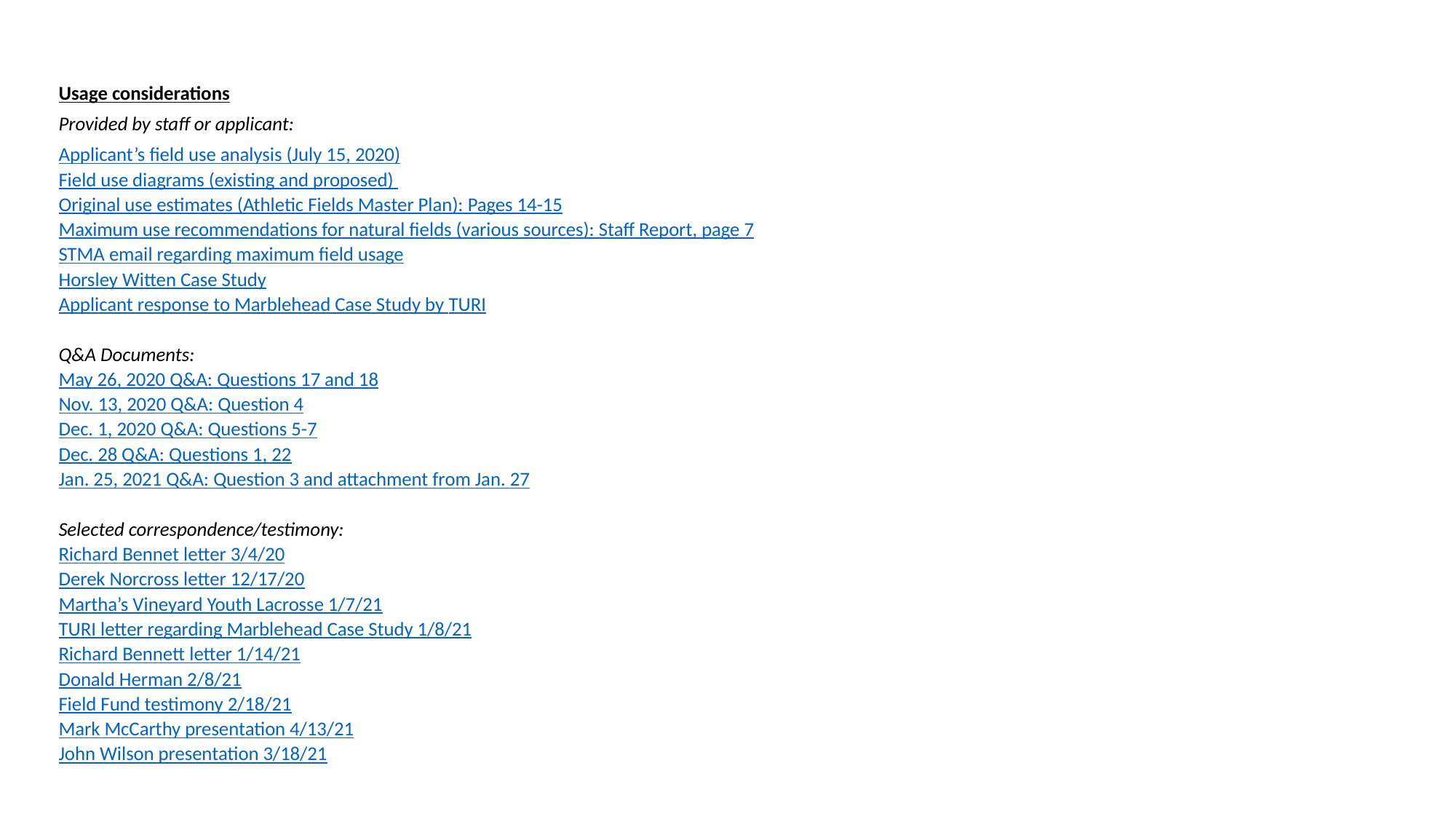

Usage considerations
Provided by staff or applicant:
Applicant’s field use analysis (July 15, 2020)
Field use diagrams (existing and proposed)
Original use estimates (Athletic Fields Master Plan): Pages 14-15
Maximum use recommendations for natural fields (various sources): Staff Report, page 7
STMA email regarding maximum field usage
Horsley Witten Case Study
Applicant response to Marblehead Case Study by TURI

Q&A Documents:
May 26, 2020 Q&A: Questions 17 and 18
Nov. 13, 2020 Q&A: Question 4
Dec. 1, 2020 Q&A: Questions 5-7
Dec. 28 Q&A: Questions 1, 22
Jan. 25, 2021 Q&A: Question 3 and attachment from Jan. 27

Selected correspondence/testimony:
Richard Bennet letter 3/4/20
Derek Norcross letter 12/17/20
Martha’s Vineyard Youth Lacrosse 1/7/21
TURI letter regarding Marblehead Case Study 1/8/21
Richard Bennett letter 1/14/21
Donald Herman 2/8/21
Field Fund testimony 2/18/21
Mark McCarthy presentation 4/13/21
John Wilson presentation 3/18/21